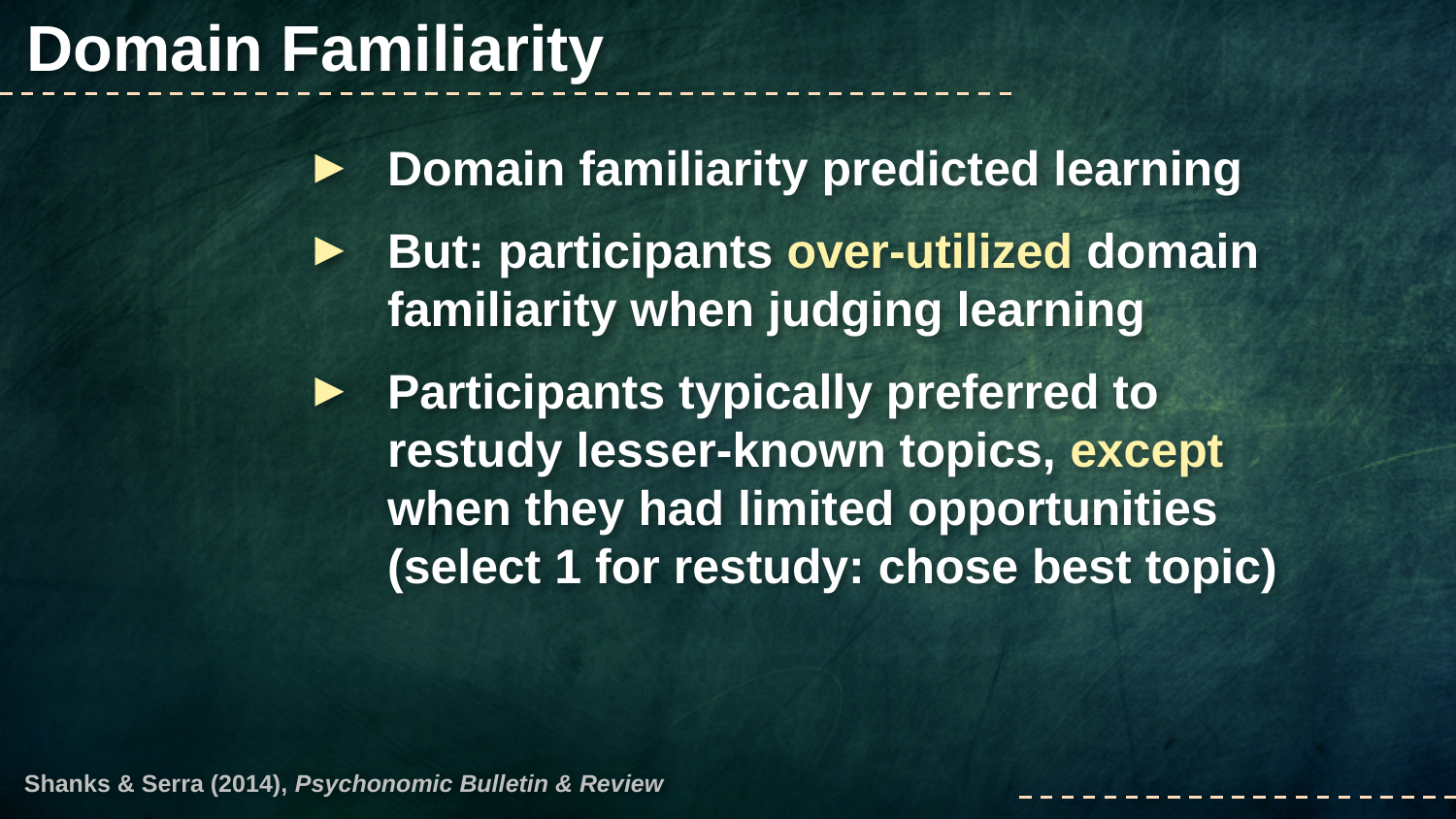

Domain Familiarity
Domain familiarity predicted learning
But: participants over-utilized domain familiarity when judging learning
Participants typically preferred to restudy lesser-known topics, except when they had limited opportunities (select 1 for restudy: chose best topic)
Shanks & Serra (2014), Psychonomic Bulletin & Review